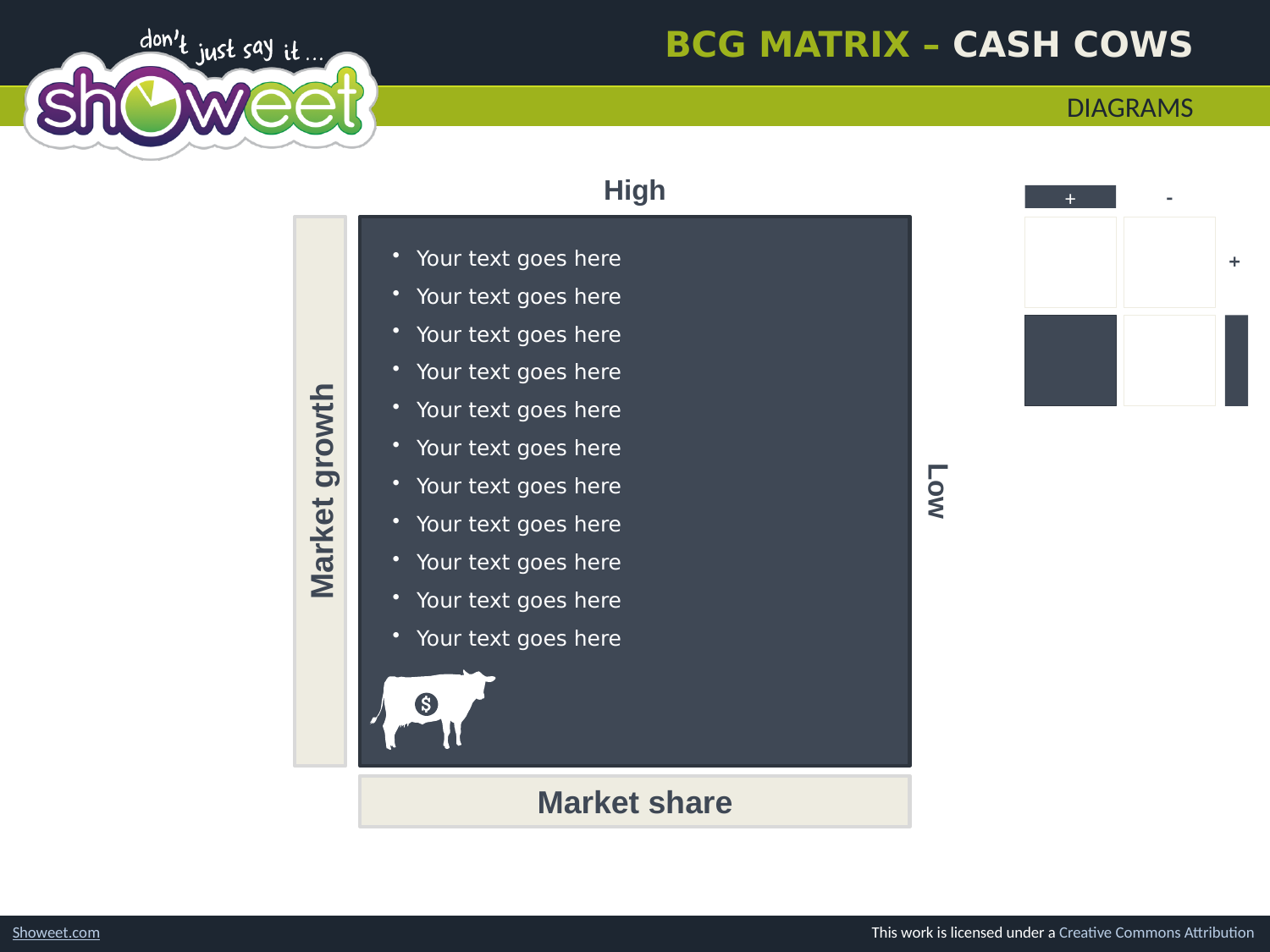

# BCG Matrix – Cash Cows
Diagrams
High
+
-

Your text goes here
Your text goes here
Your text goes here
Your text goes here
Your text goes here
Your text goes here
Your text goes here
Your text goes here
Your text goes here
Your text goes here
Your text goes here
+
-

Market growth
Low

Market share